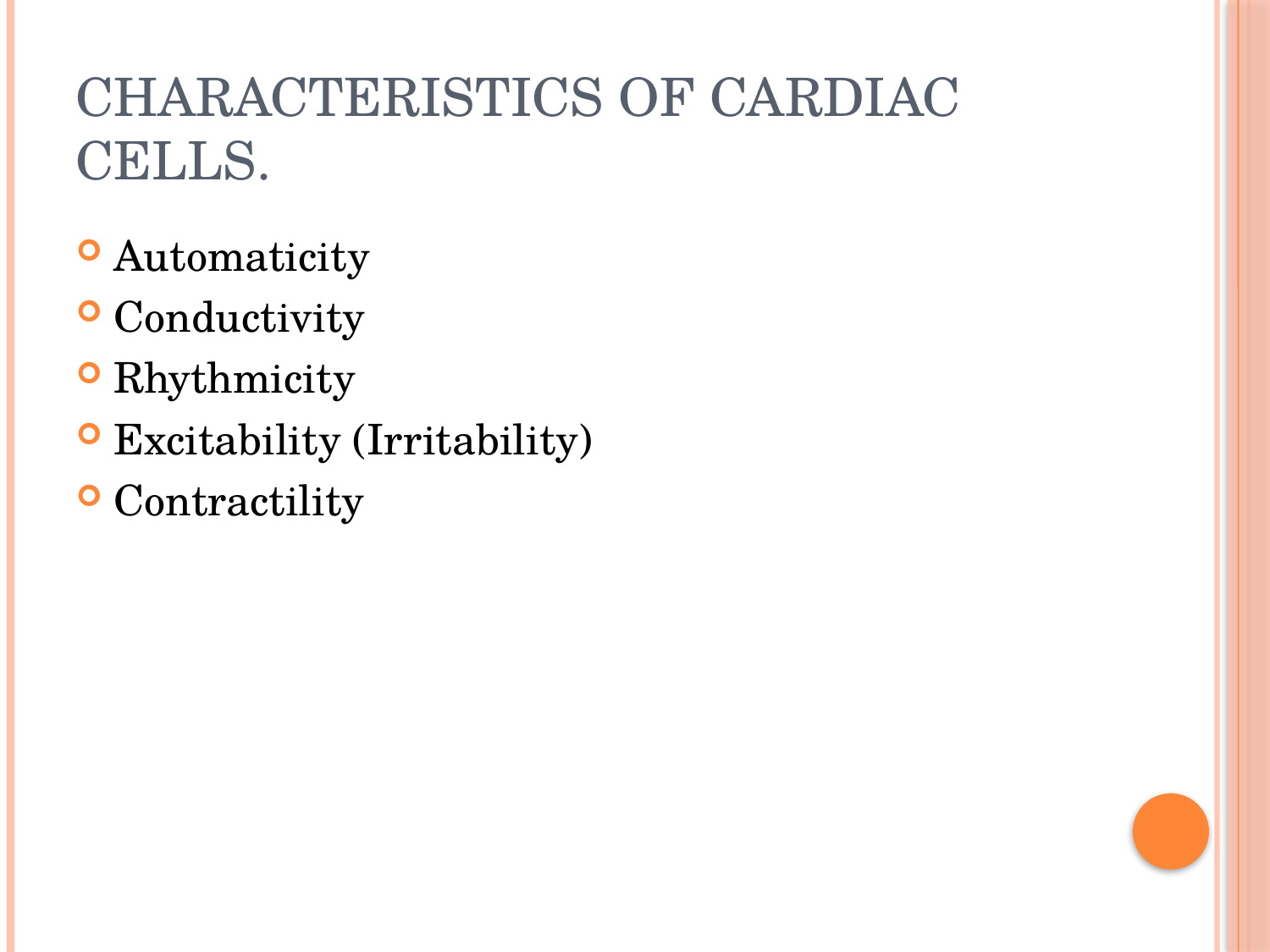

# CHARACTERISTICS OF CARDIAC CELLS.
Automaticity
Conductivity
Rhythmicity
Excitability (Irritability)
Contractility